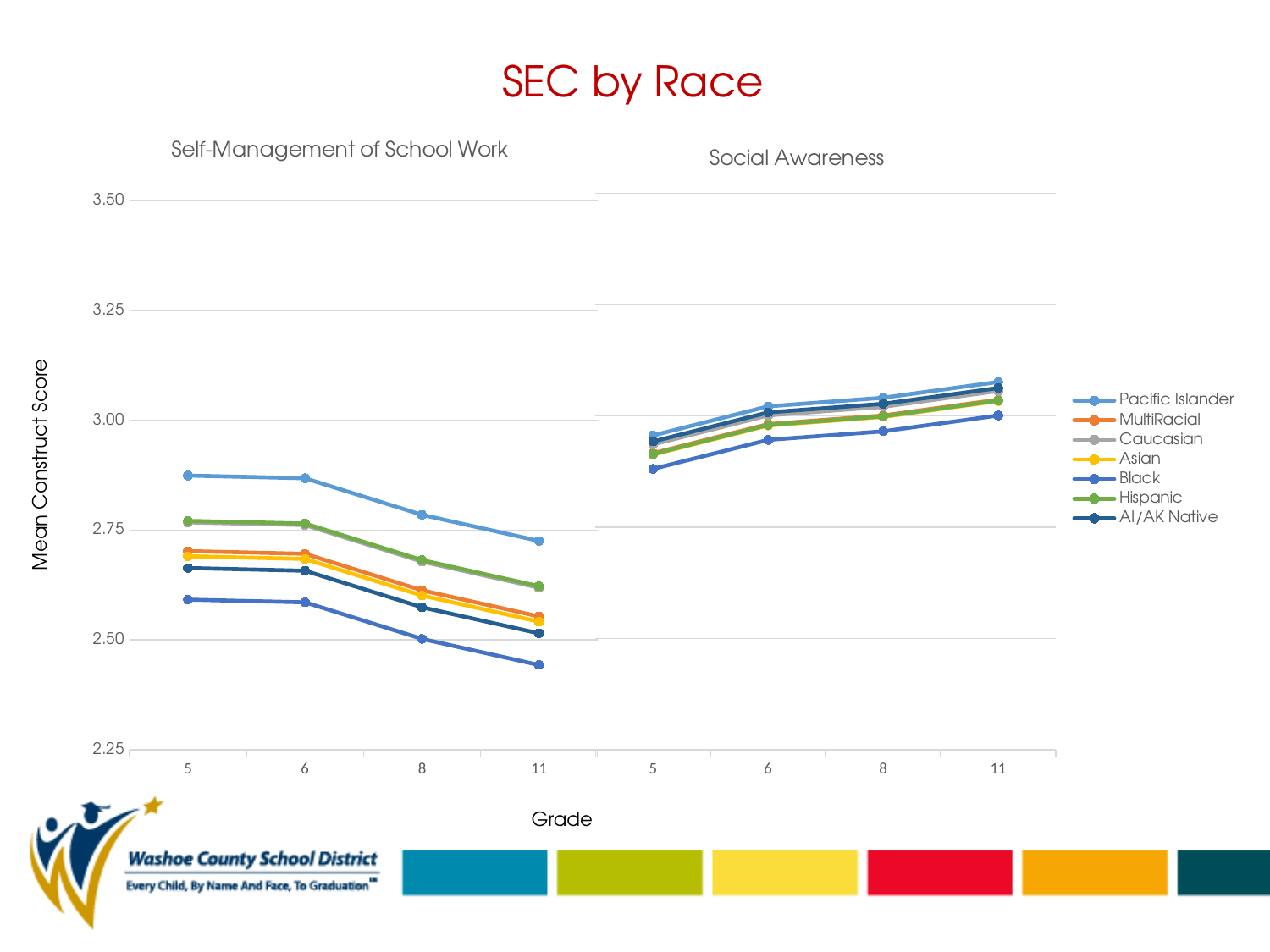

# SEC by Race

### Chart: Self-Management of School Work

| Category |  |  |  |  |  |  |  |
|---|---|---|---|---|---|---|---|
| 5 | 2.874167265756332 | 2.7022290528581547 | 2.7676380542549643 | 2.6905169091074863 | 2.591786043693926 | 2.77112182371702 | 2.663734757801248 |
| 6 | 2.8680272939840328 | 2.6960890810858555 | 2.761498082482665 | 2.684376937335187 | 2.585646071921627 | 2.7649818519447207 | 2.6575947860289486 |
| 8 | 2.7848684879583154 | 2.612930275060138 | 2.678339276456948 | 2.6012181313094698 | 2.5024872658959096 | 2.6818230459190033 | 2.5744359800032313 |
| 11 | 2.7254014855450395 | 2.5534632726468622 | 2.618872274043672 | 2.541751128896194 | 2.4430202634826337 | 2.6223560435057274 | 2.5149689775899553 |

### Chart: Social Awareness

| Category | Pacific Islander | MultiRacial | Caucasian | Asian | Black | Hispanic | AI/AK Native |
|---|---|---|---|---|---|---|---|
| 5 | 2.956165553810993 | 2.916312182563856 | 2.9359043154318107 | 2.9132292210211004 | 2.8808520192889344 | 2.9144008372877064 | 2.942570680895338 |
| 6 | 3.0214294256528875 | 2.9815760544057506 | 3.0011681872737053 | 2.978493092862995 | 2.946115891130829 | 2.979664709129601 | 3.0078345527372323 |
| 8 | 3.040742630383846 | 3.000889259136709 | 3.0204813920046636 | 2.9978062975939532 | 2.9654290958617873 | 2.9989779138605592 | 3.0271477574681906 |
| 11 | 3.076251958484882 | 3.0363985872377453 | 3.0559907201057 | 3.0333156256949896 | 3.0009384239628236 | 3.0344872419615956 | 3.062657085569227 |
Mean Construct Score
Grade